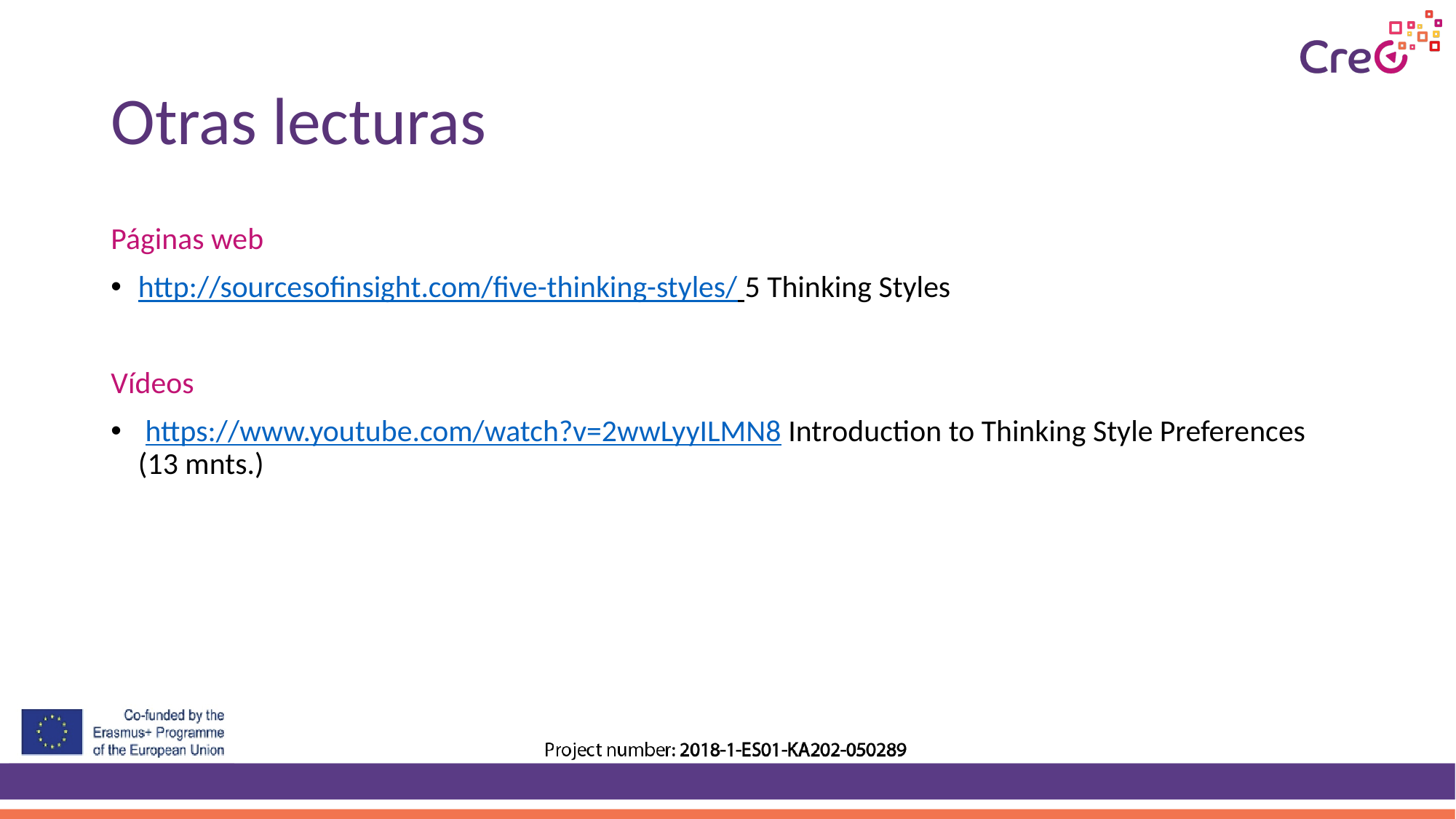

# Otras lecturas
Páginas web
http://sourcesofinsight.com/five-thinking-styles/ 5 Thinking Styles

Vídeos
 https://www.youtube.com/watch?v=2wwLyyILMN8 Introduction to Thinking Style Preferences (13 mnts.)